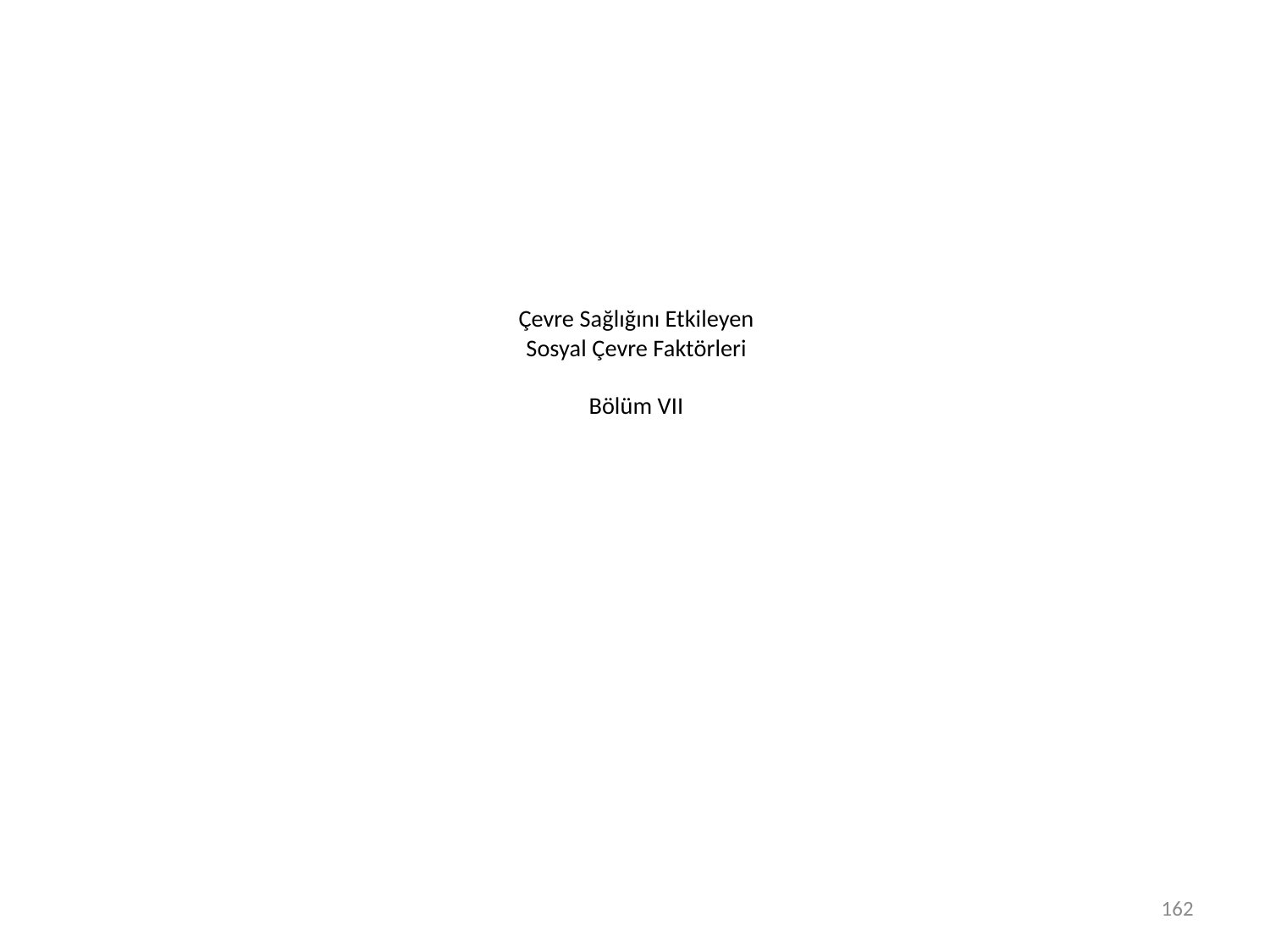

# Çevre Sağlığını Etkileyen Sosyal Çevre Faktörleri Bölüm VII
162